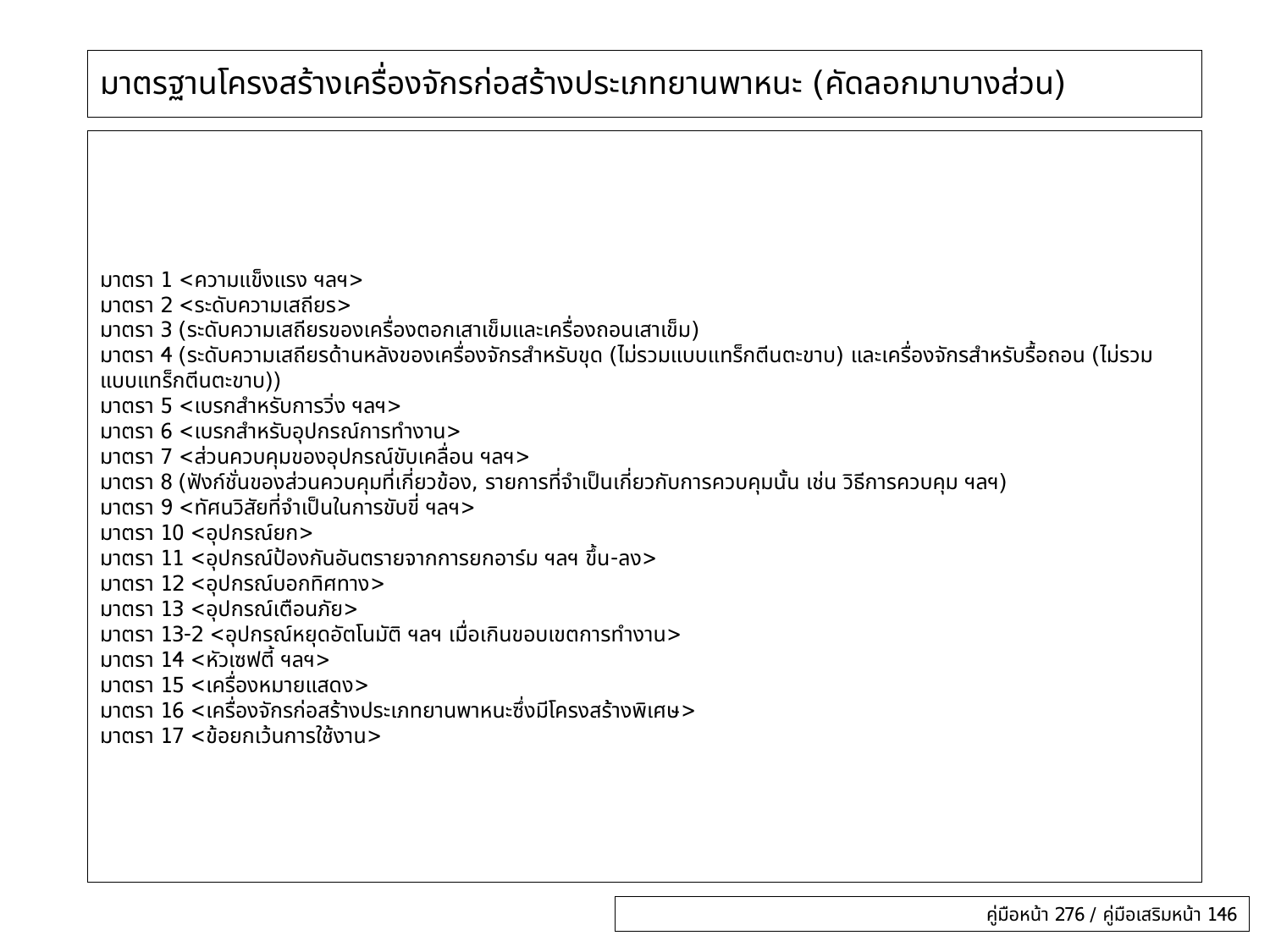

# มาตรฐานโครงสร้างเครื่องจักรก่อสร้างประเภทยานพาหนะ (คัดลอกมาบางส่วน)
มาตรา 1 <ความแข็งแรง ฯลฯ>
มาตรา 2 <ระดับความเสถียร>
มาตรา 3 (ระดับความเสถียรของเครื่องตอกเสาเข็มและเครื่องถอนเสาเข็ม)
มาตรา 4 (ระดับความเสถียรด้านหลังของเครื่องจักรสำหรับขุด (ไม่รวมแบบแทร็กตีนตะขาบ) และเครื่องจักรสำหรับรื้อถอน (ไม่รวมแบบแทร็กตีนตะขาบ))
มาตรา 5 <เบรกสำหรับการวิ่ง ฯลฯ>
มาตรา 6 <เบรกสำหรับอุปกรณ์การทำงาน>
มาตรา 7 <ส่วนควบคุมของอุปกรณ์ขับเคลื่อน ฯลฯ>
มาตรา 8 (ฟังก์ชั่นของส่วนควบคุมที่เกี่ยวข้อง, รายการที่จำเป็นเกี่ยวกับการควบคุมนั้น เช่น วิธีการควบคุม ฯลฯ)
มาตรา 9 <ทัศนวิสัยที่จำเป็นในการขับขี่ ฯลฯ>
มาตรา 10 <อุปกรณ์ยก>
มาตรา 11 <อุปกรณ์ป้องกันอันตรายจากการยกอาร์ม ฯลฯ ขึ้น-ลง>
มาตรา 12 <อุปกรณ์บอกทิศทาง>
มาตรา 13 <อุปกรณ์เตือนภัย>
มาตรา 13-2 <อุปกรณ์หยุดอัตโนมัติ ฯลฯ เมื่อเกินขอบเขตการทำงาน>
มาตรา 14 <หัวเซฟตี้ ฯลฯ>
มาตรา 15 <เครื่องหมายแสดง>
มาตรา 16 <เครื่องจักรก่อสร้างประเภทยานพาหนะซึ่งมีโครงสร้างพิเศษ>
มาตรา 17 <ข้อยกเว้นการใช้งาน>
คู่มือหน้า 276 / คู่มือเสริมหน้า 146